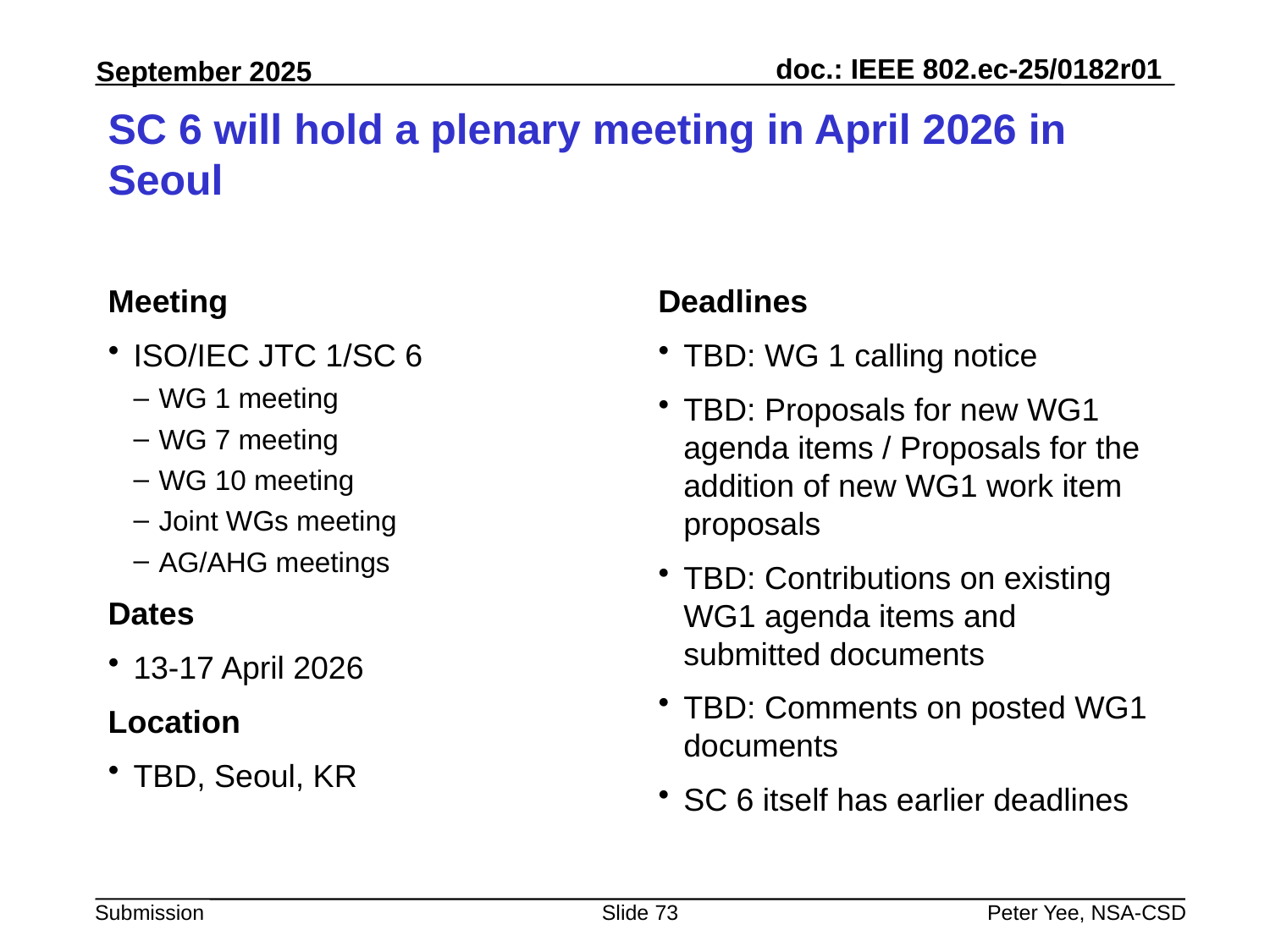

# SC 6 will hold a plenary meeting in April 2026 in Seoul
Meeting
ISO/IEC JTC 1/SC 6
WG 1 meeting
WG 7 meeting
WG 10 meeting
Joint WGs meeting
AG/AHG meetings
Dates
13-17 April 2026
Location
TBD, Seoul, KR

Deadlines
TBD: WG 1 calling notice
TBD: Proposals for new WG1 agenda items / Proposals for the addition of new WG1 work item proposals
TBD: Contributions on existing WG1 agenda items and submitted documents
TBD: Comments on posted WG1 documents
SC 6 itself has earlier deadlines

Slide 73
Peter Yee, NSA-CSD